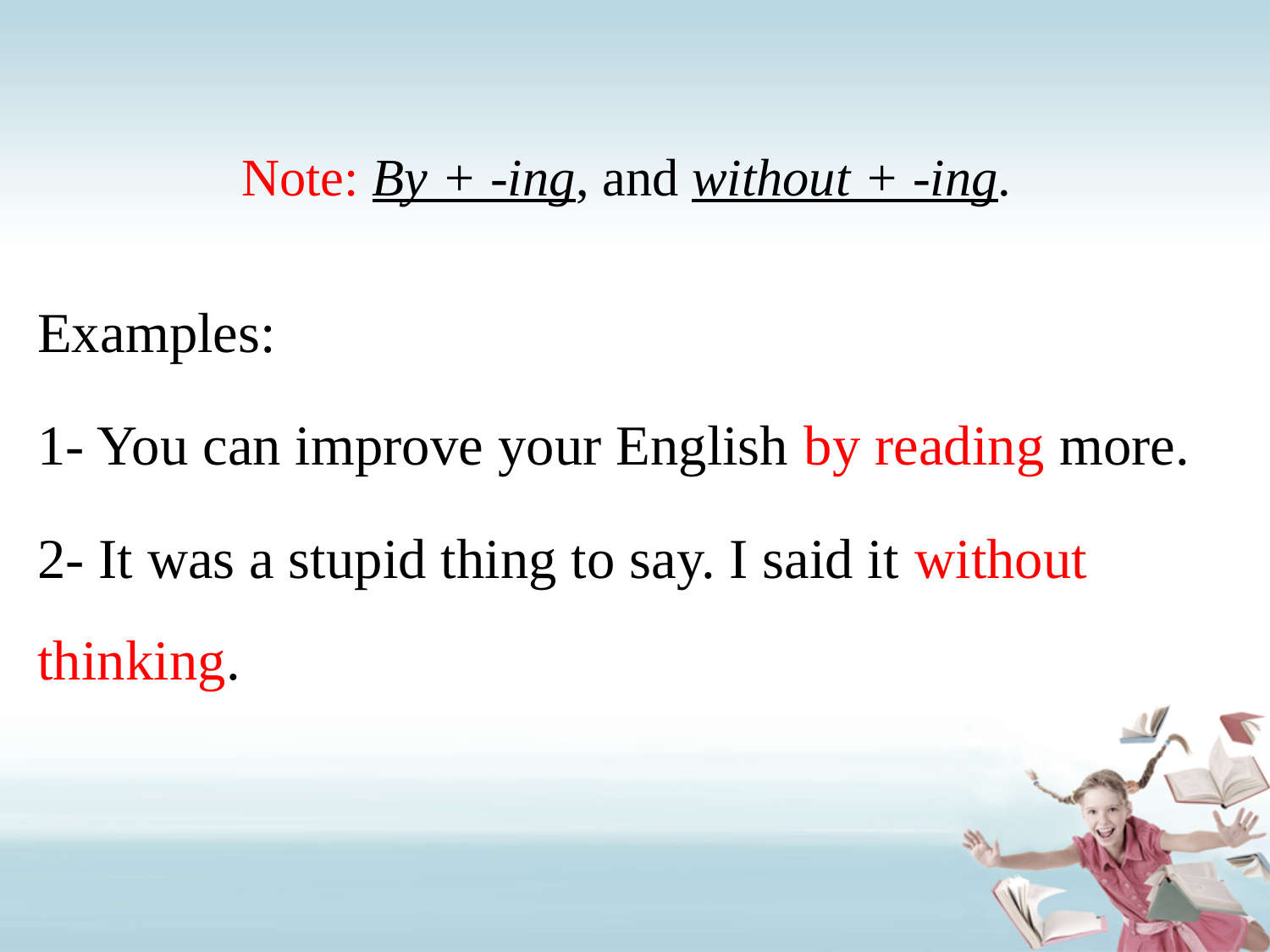

# Note: By + -ing, and without + -ing.
Examples:
1- You can improve your English by reading more.
2- It was a stupid thing to say. I said it without thinking.